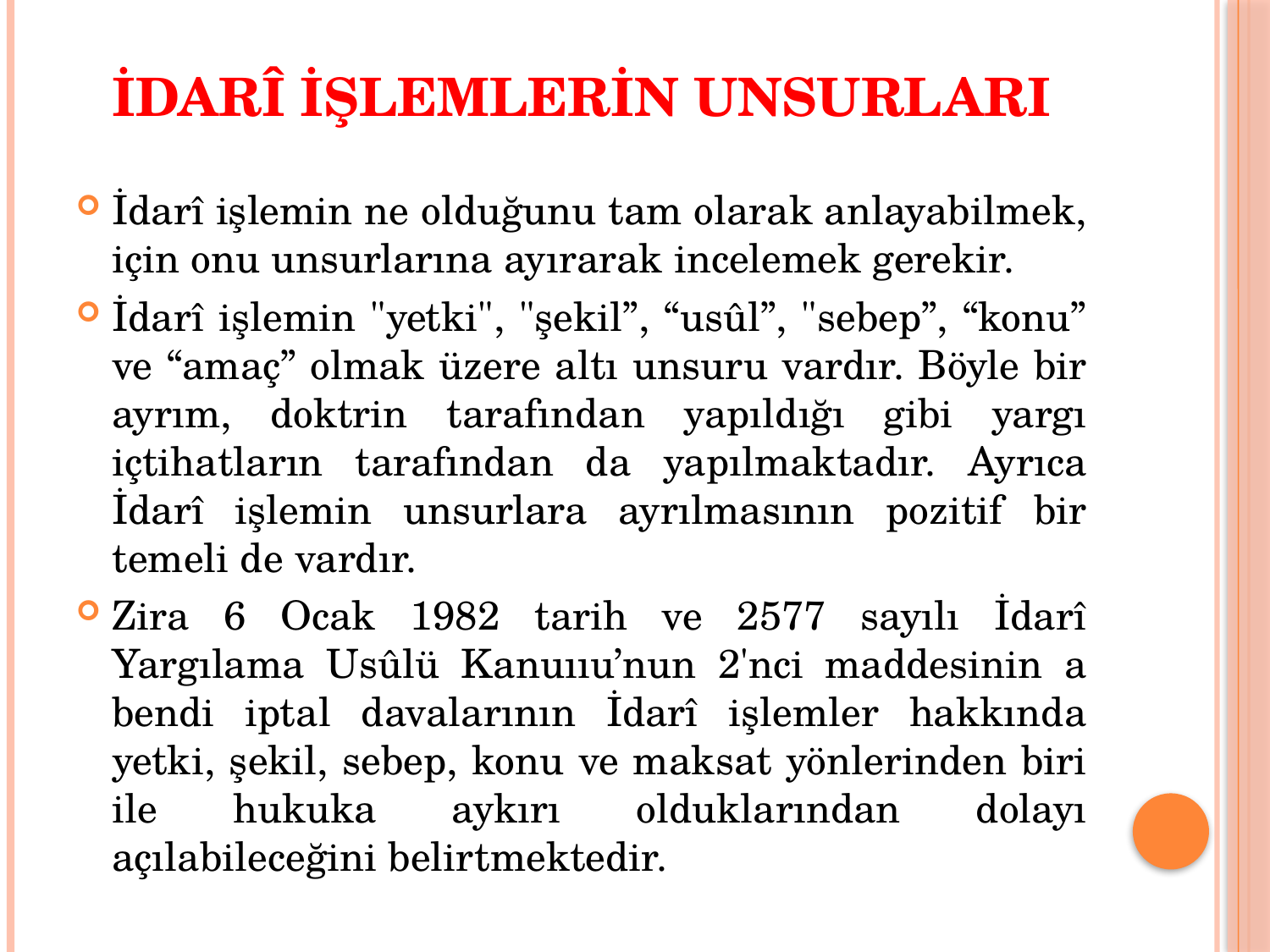

# İDARÎ İŞLEMLERİN UNSURLARI
İdarî işlemin ne olduğunu tam olarak anlayabilmek, için onu unsurlarına ayırarak incelemek gerekir.
İdarî işlemin "yetki", "şekil”, “usûl”, "sebep”, “konu” ve “amaç” olmak üzere altı unsuru vardır. Böyle bir ayrım, doktrin tarafından yapıldığı gibi yargı içtihatların tarafından da yapılmaktadır. Ayrıca İdarî işlemin unsurlara ayrılmasının pozitif bir temeli de vardır.
Zira 6 Ocak 1982 tarih ve 2577 sayılı İdarî Yargılama Usûlü Kanuııu’nun 2'nci maddesinin a bendi iptal davalarının İdarî işlemler hakkında yetki, şekil, sebep, konu ve maksat yönlerinden biri ile hukuka aykırı olduklarından dolayı açılabileceğini belirtmektedir.